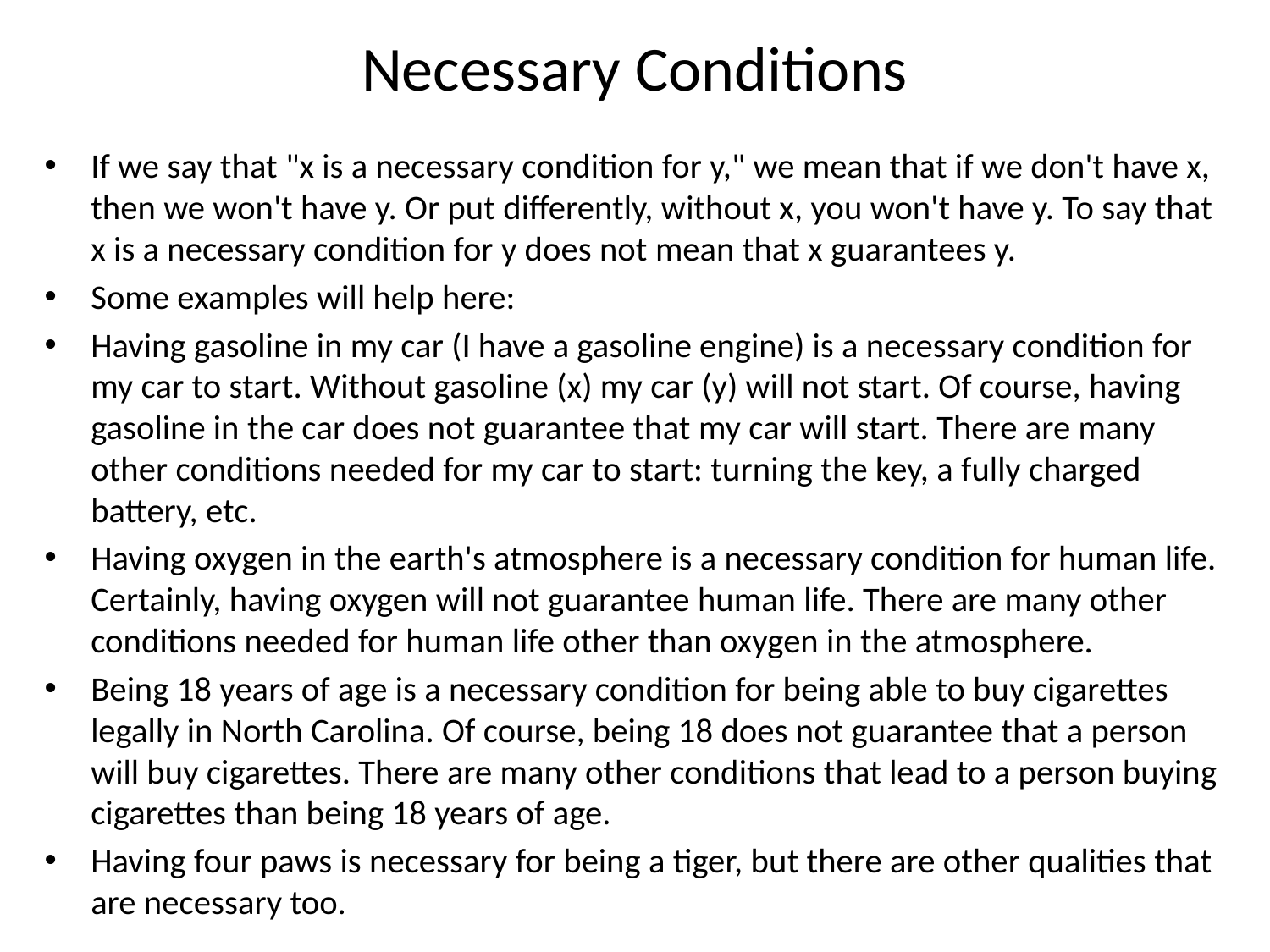

# Necessary Conditions
If we say that "x is a necessary condition for y," we mean that if we don't have x, then we won't have y. Or put differently, without x, you won't have y. To say that x is a necessary condition for y does not mean that x guarantees y.
Some examples will help here:
Having gasoline in my car (I have a gasoline engine) is a necessary condition for my car to start. Without gasoline (x) my car (y) will not start. Of course, having gasoline in the car does not guarantee that my car will start. There are many other conditions needed for my car to start: turning the key, a fully charged battery, etc.
Having oxygen in the earth's atmosphere is a necessary condition for human life. Certainly, having oxygen will not guarantee human life. There are many other conditions needed for human life other than oxygen in the atmosphere.
Being 18 years of age is a necessary condition for being able to buy cigarettes legally in North Carolina. Of course, being 18 does not guarantee that a person will buy cigarettes. There are many other conditions that lead to a person buying cigarettes than being 18 years of age.
Having four paws is necessary for being a tiger, but there are other qualities that are necessary too.